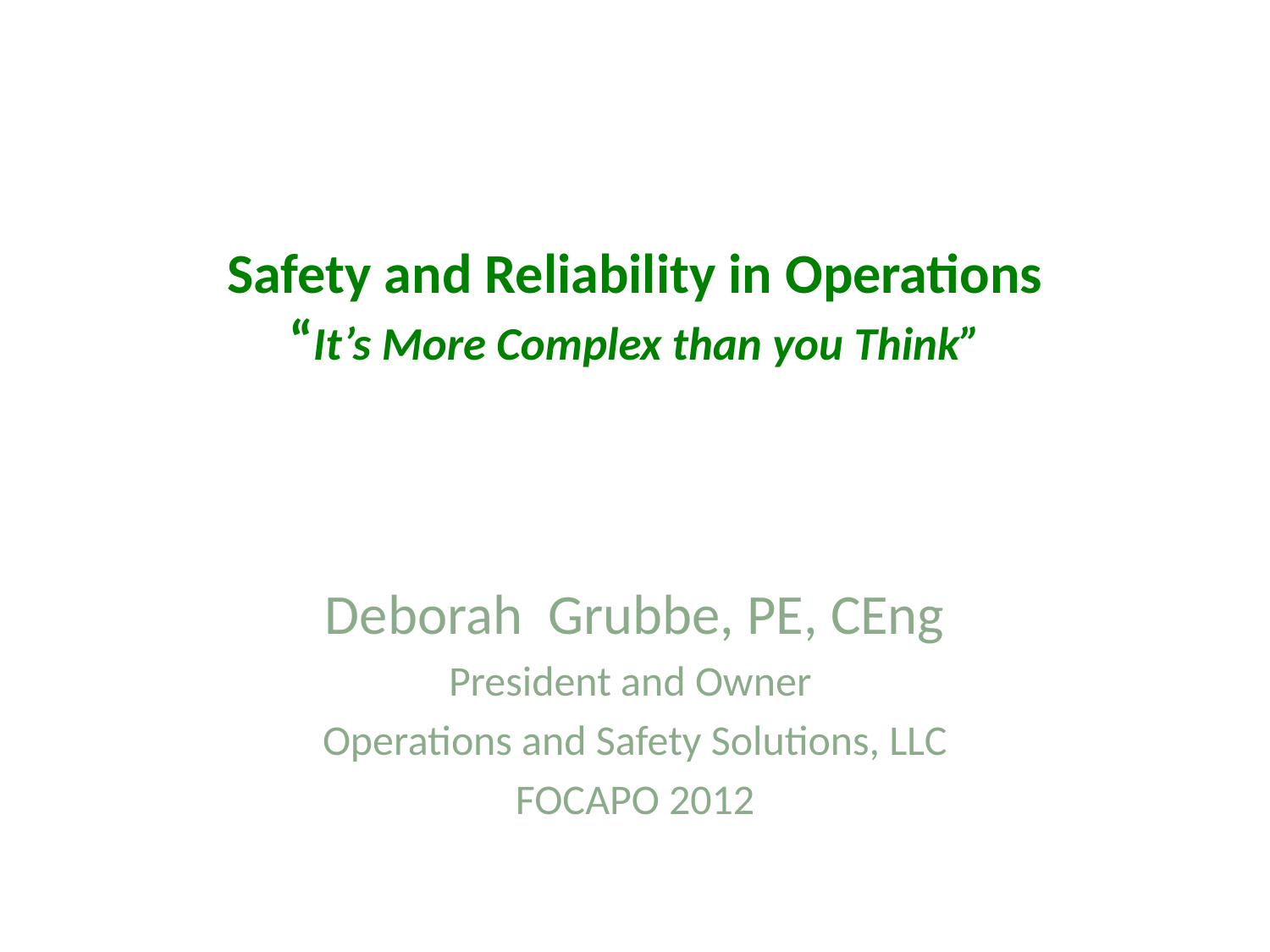

# Safety and Reliability in Operations “It’s More Complex than you Think”
Deborah  Grubbe, PE, CEng
President and Owner
Operations and Safety Solutions, LLC
FOCAPO 2012